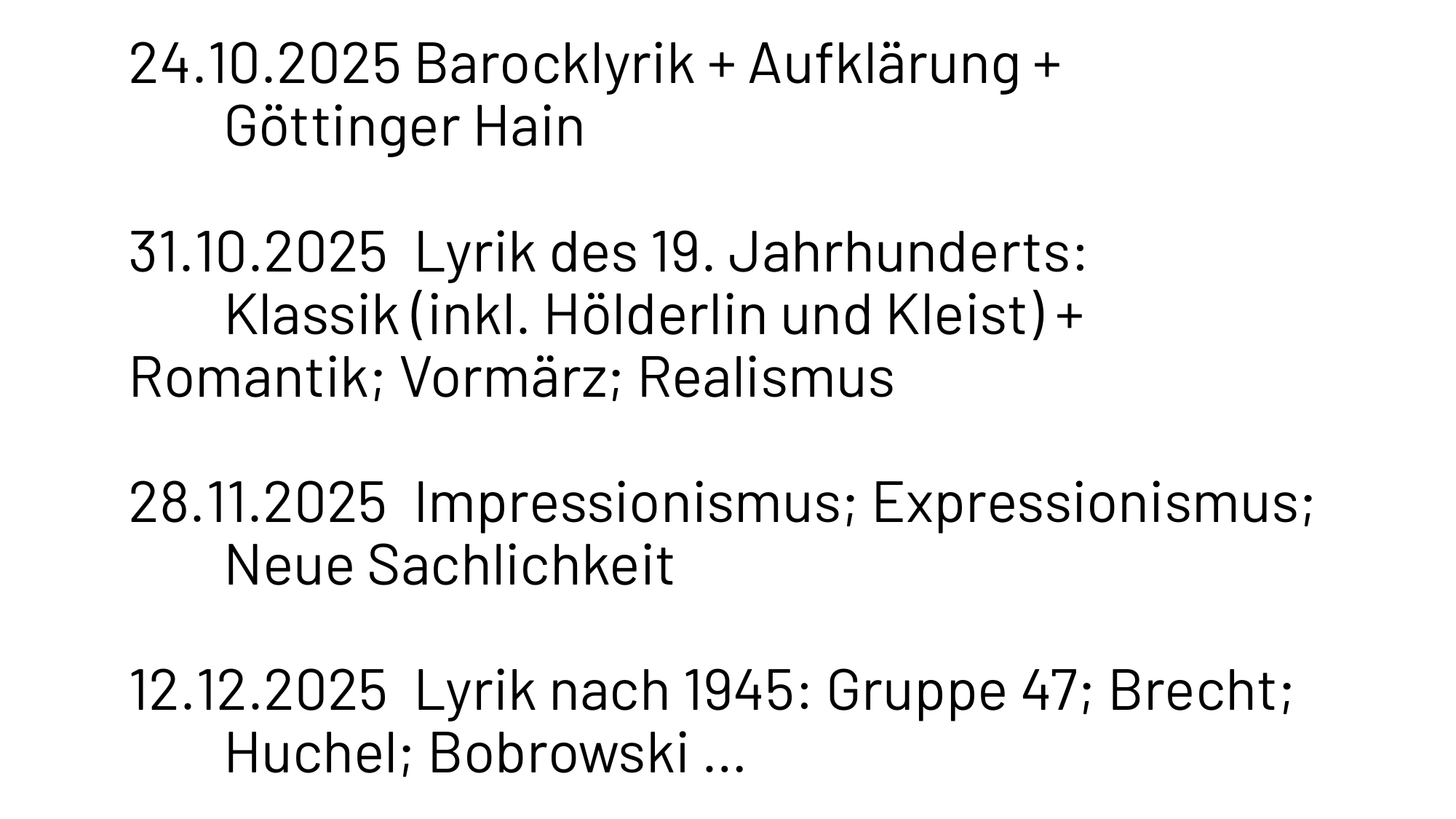

# 24.10.2025	Barocklyrik + Aufklärung + Göttinger Hain 31.10.2025	Lyrik des 19. Jahrhunderts: Klassik (inkl. Hölderlin und Kleist) + 				Romantik; Vormärz; Realismus 28.11.2025	Impressionismus; Expressionismus; Neue Sachlichkeit 12.12.2025	Lyrik nach 1945: Gruppe 47; Brecht; 			Huchel; Bobrowski …